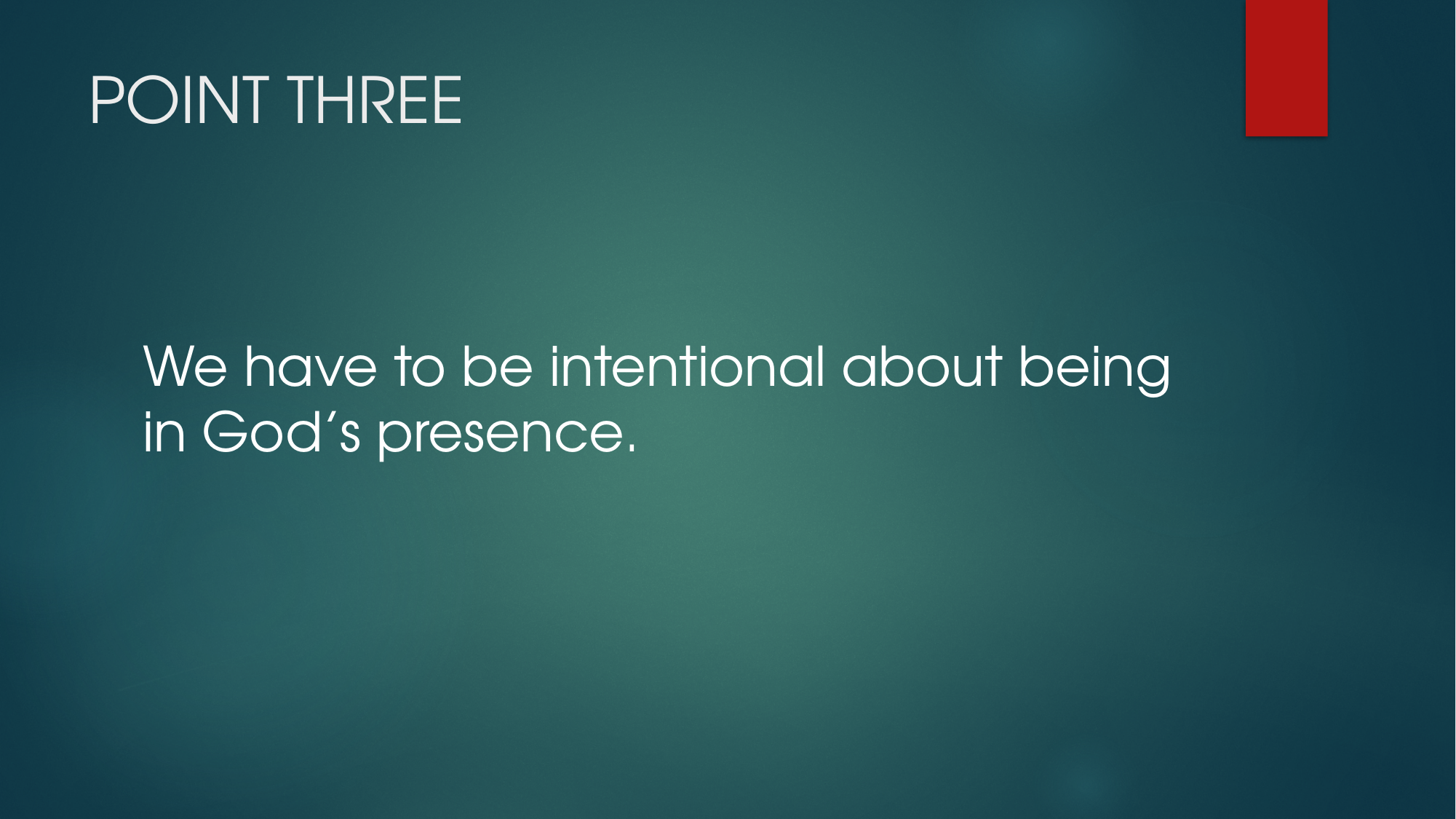

# POINT THREE

We have to be intentional about being in God’s presence.